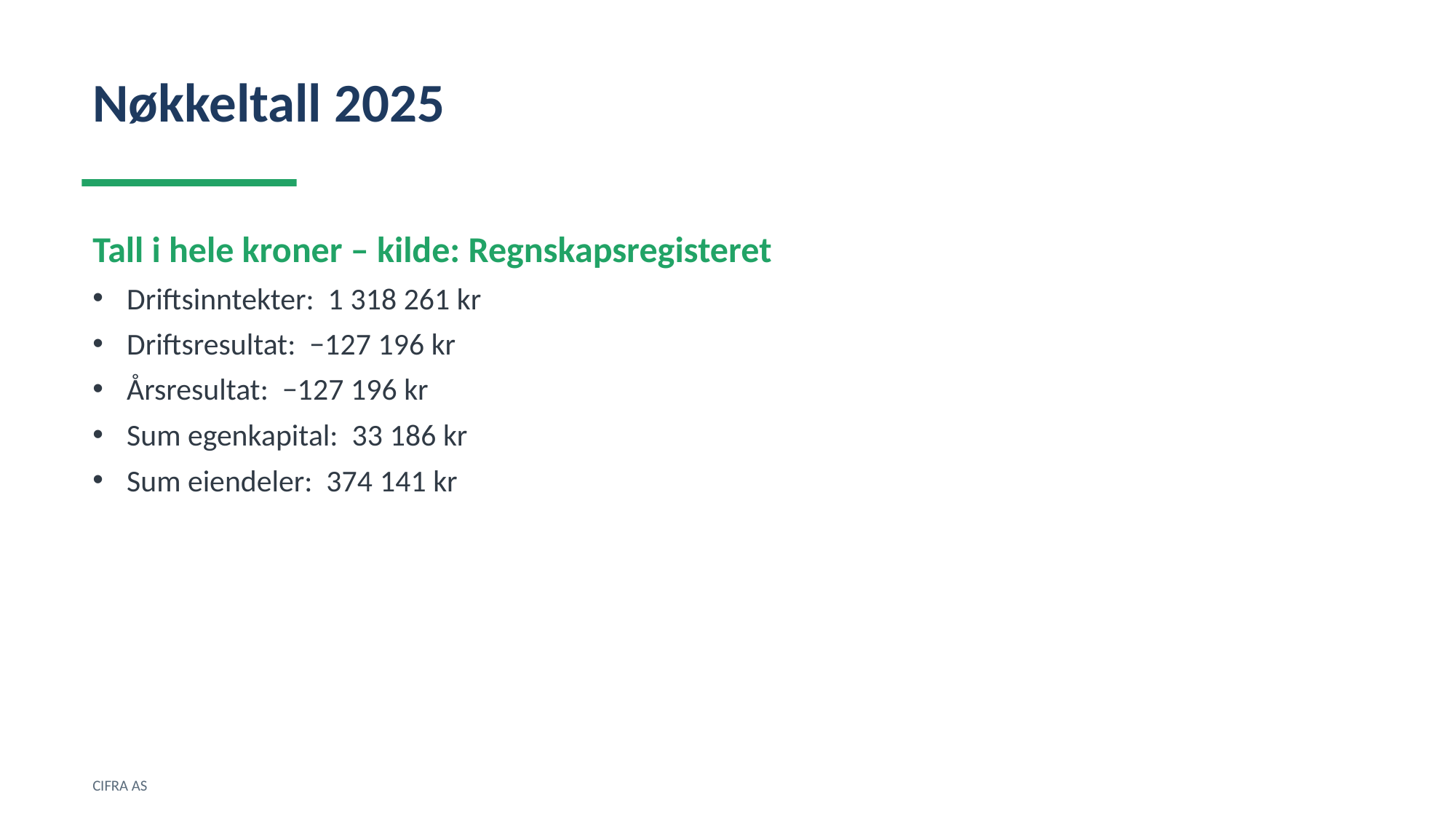

Nøkkeltall 2025

Tall i hele kroner – kilde: Regnskapsregisteret
Driftsinntekter:  1 318 261 kr
Driftsresultat:  −127 196 kr
Årsresultat:  −127 196 kr
Sum egenkapital:  33 186 kr
Sum eiendeler:  374 141 kr
CIFRA AS